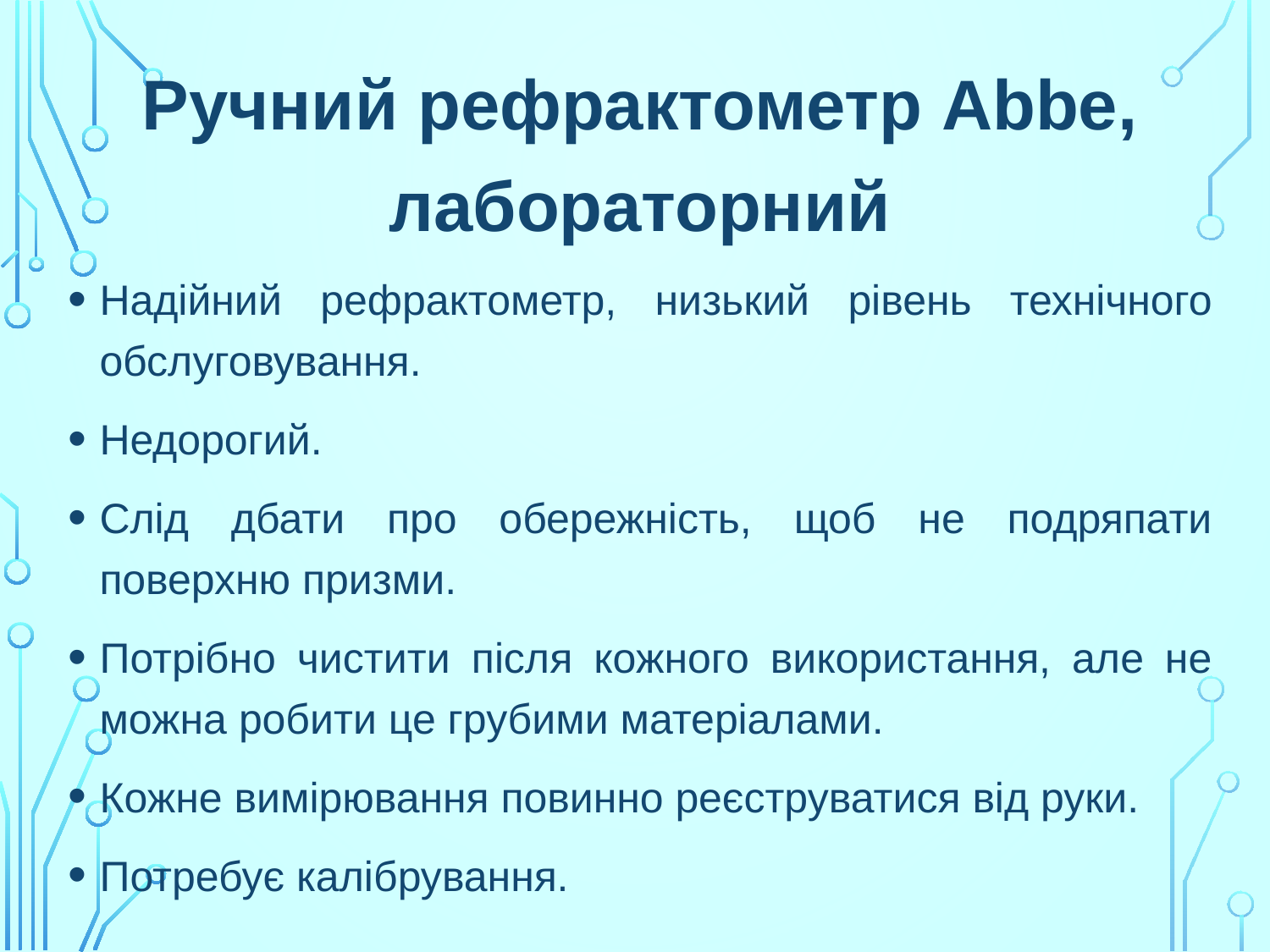

Ручний рефрактометр Abbe, лабораторний
Надійний рефрактометр, низький рівень технічного обслуговування.
Недорогий.
Слід дбати про обережність, щоб не подряпати поверхню призми.
Потрібно чистити після кожного використання, але не можна робити це грубими матеріалами.
Кожне вимірювання повинно реєструватися від руки.
Потребує калібрування.